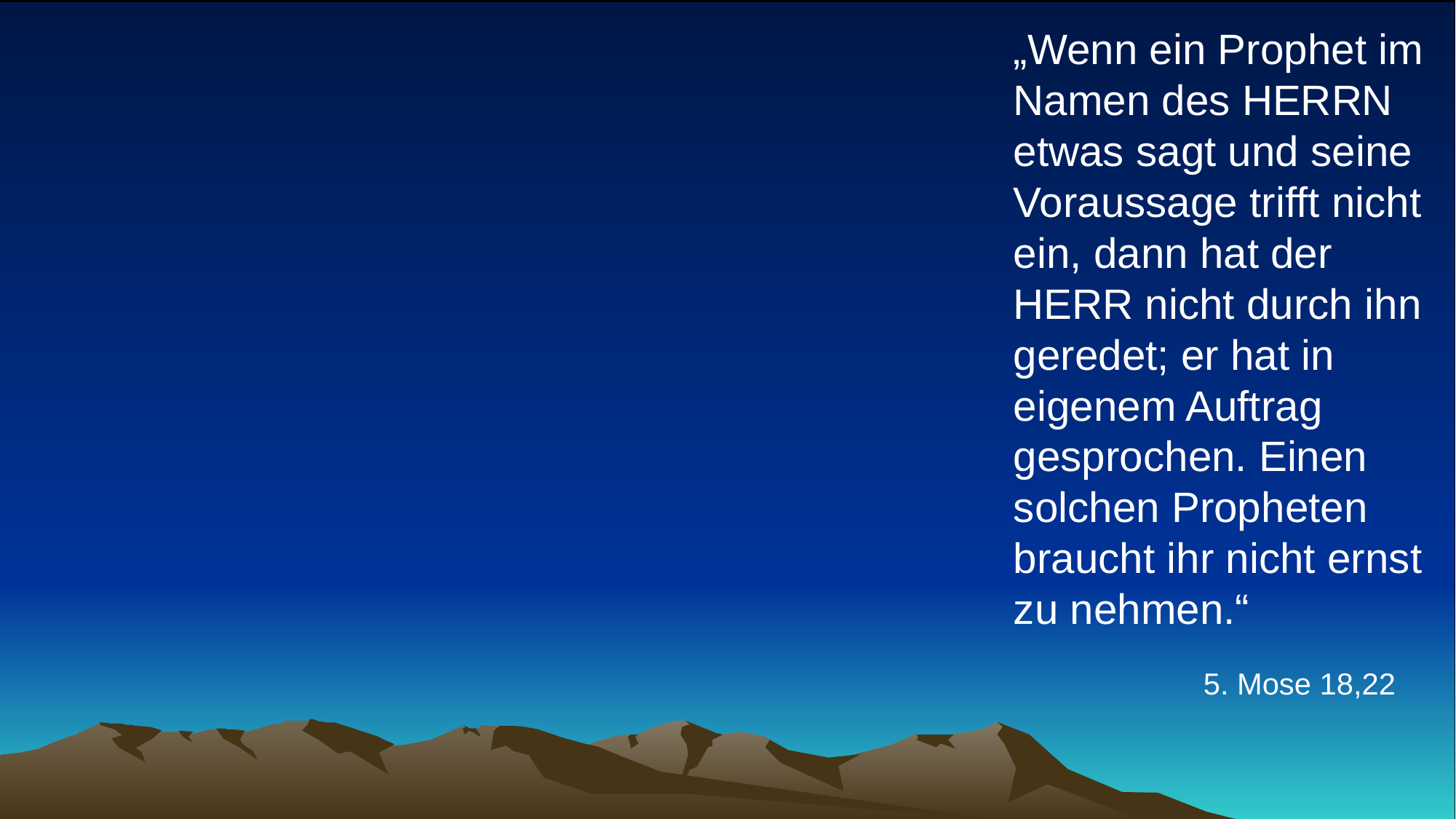

# „Wenn ein Prophet im Namen des HERRN etwas sagt und seine Voraussage trifft nicht ein, dann hat der HERR nicht durch ihn geredet; er hat in eigenem Auftrag gesprochen. Einen solchen Propheten braucht ihr nicht ernst zu nehmen.“
5. Mose 18,22